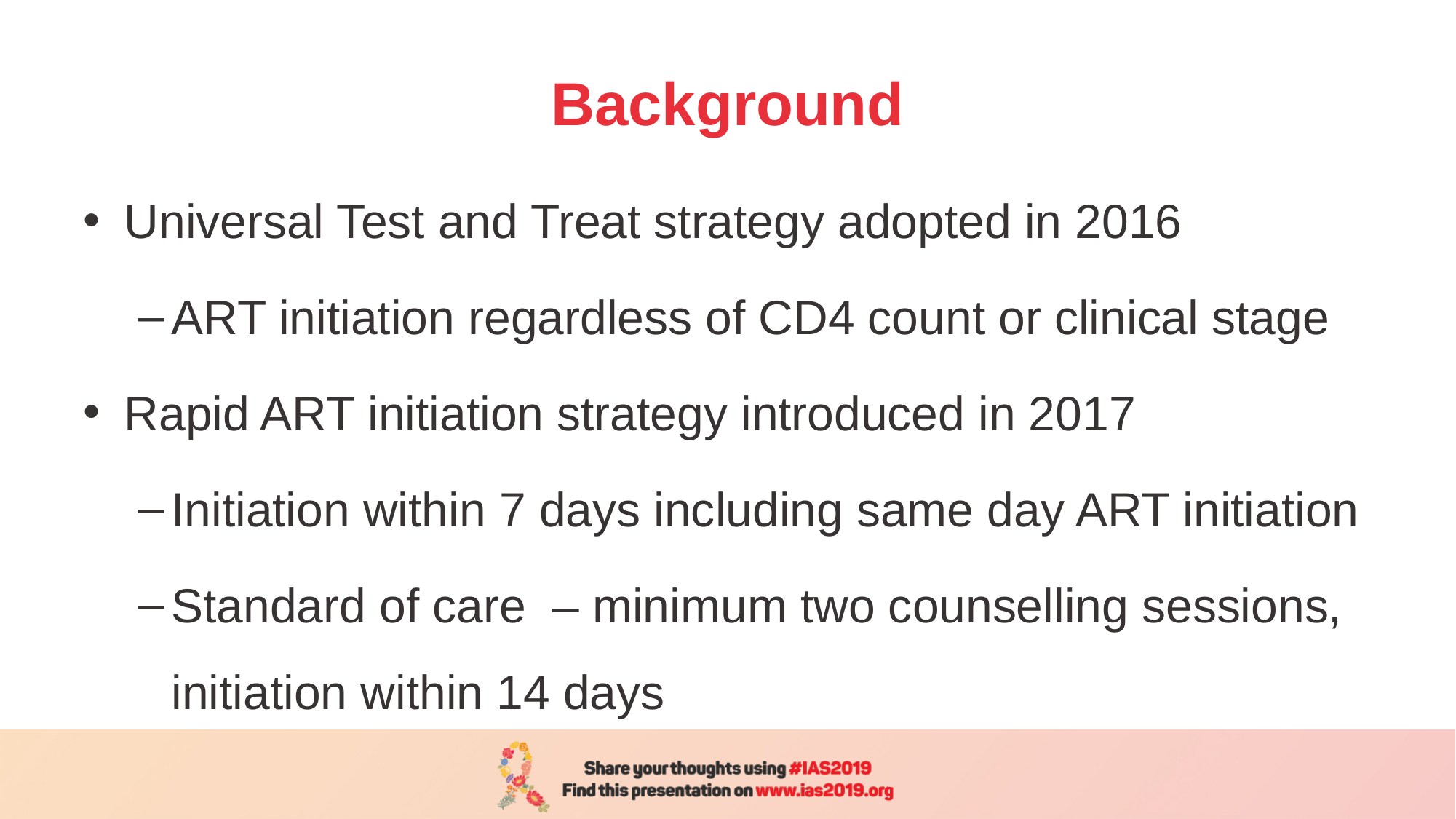

# Background
Universal Test and Treat strategy adopted in 2016
ART initiation regardless of CD4 count or clinical stage
Rapid ART initiation strategy introduced in 2017
Initiation within 7 days including same day ART initiation
Standard of care  – minimum two counselling sessions, initiation within 14 days